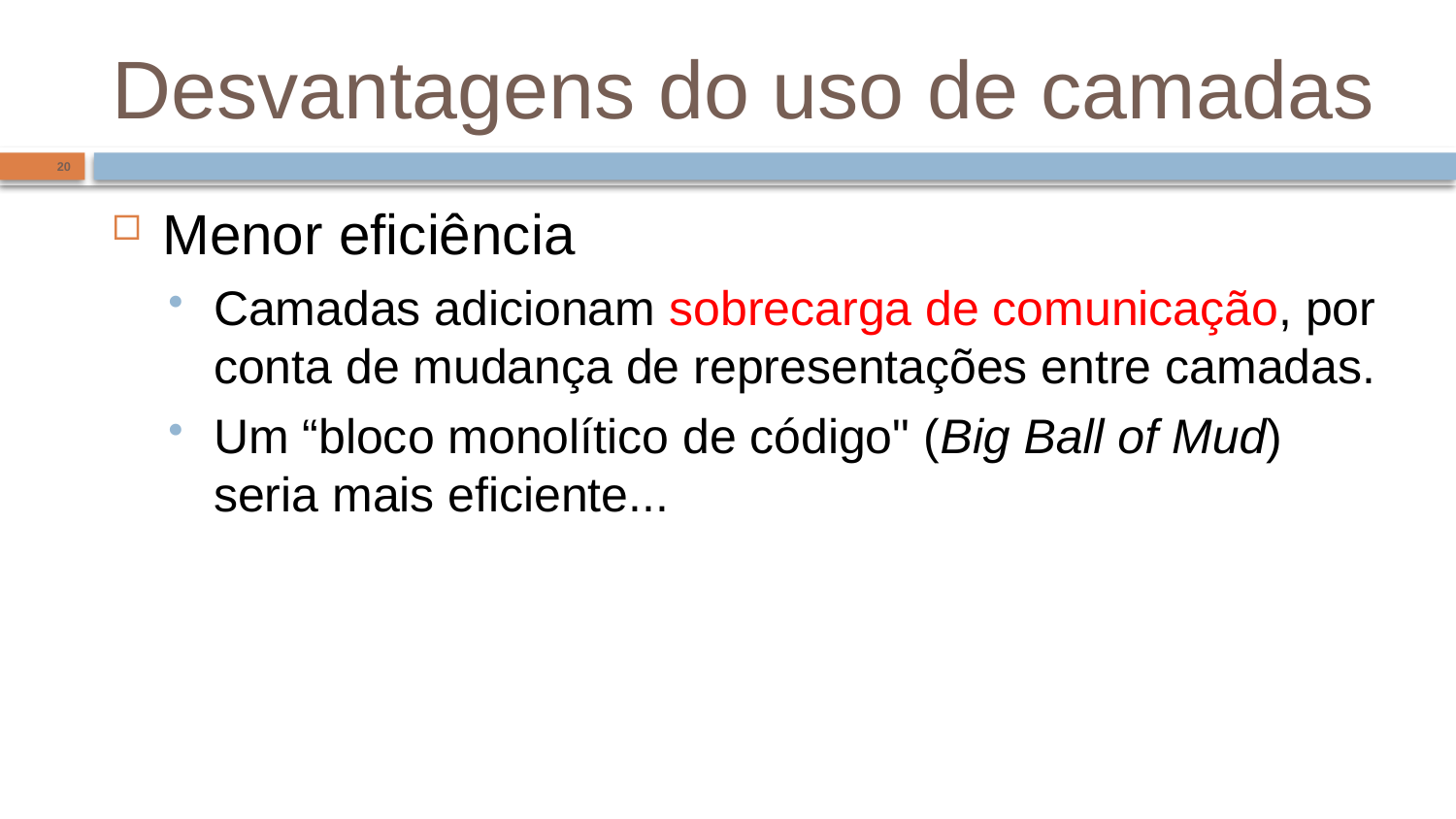

# Desvantagens do uso de camadas
20
Menor eficiência
Camadas adicionam sobrecarga de comunicação, por conta de mudança de representações entre camadas.
Um “bloco monolítico de código" (Big Ball of Mud) seria mais eficiente...